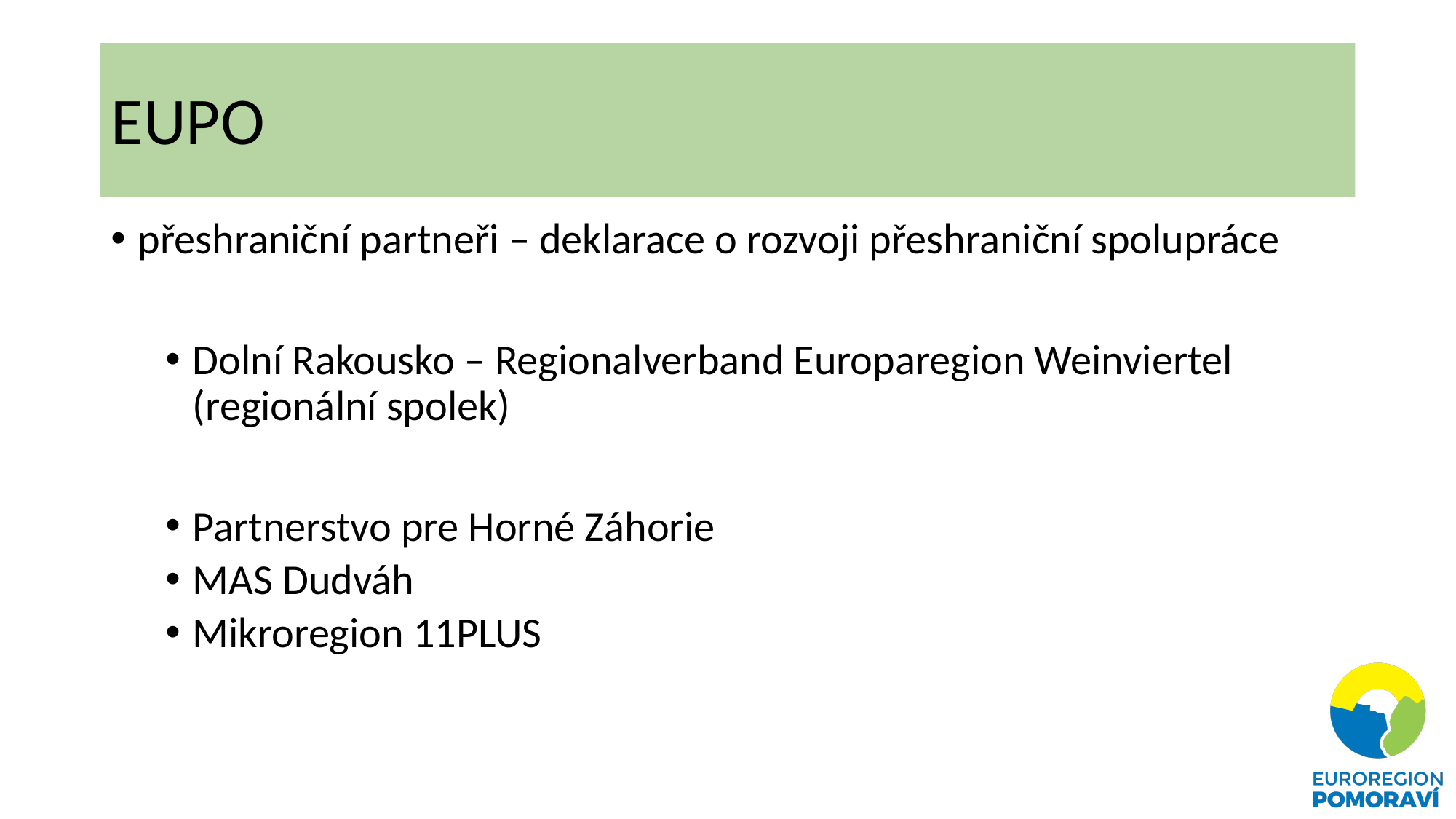

# EUPO
přeshraniční partneři – deklarace o rozvoji přeshraniční spolupráce

Dolní Rakousko – Regionalverband Europaregion Weinviertel (regionální spolek)

Partnerstvo pre Horné Záhorie
MAS Dudváh
Mikroregion 11PLUS